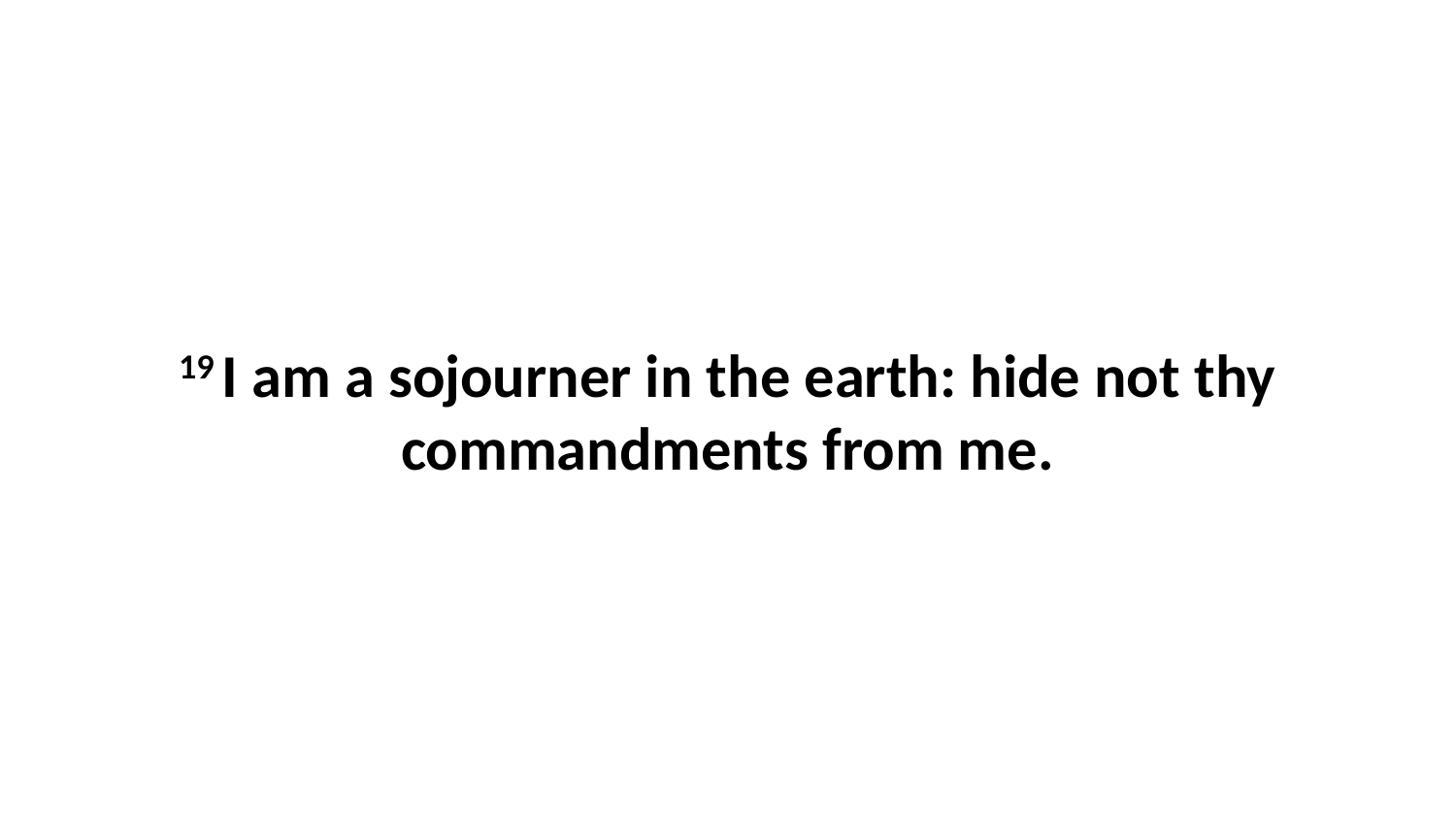

19 I am a sojourner in the earth: hide not thy commandments from me.